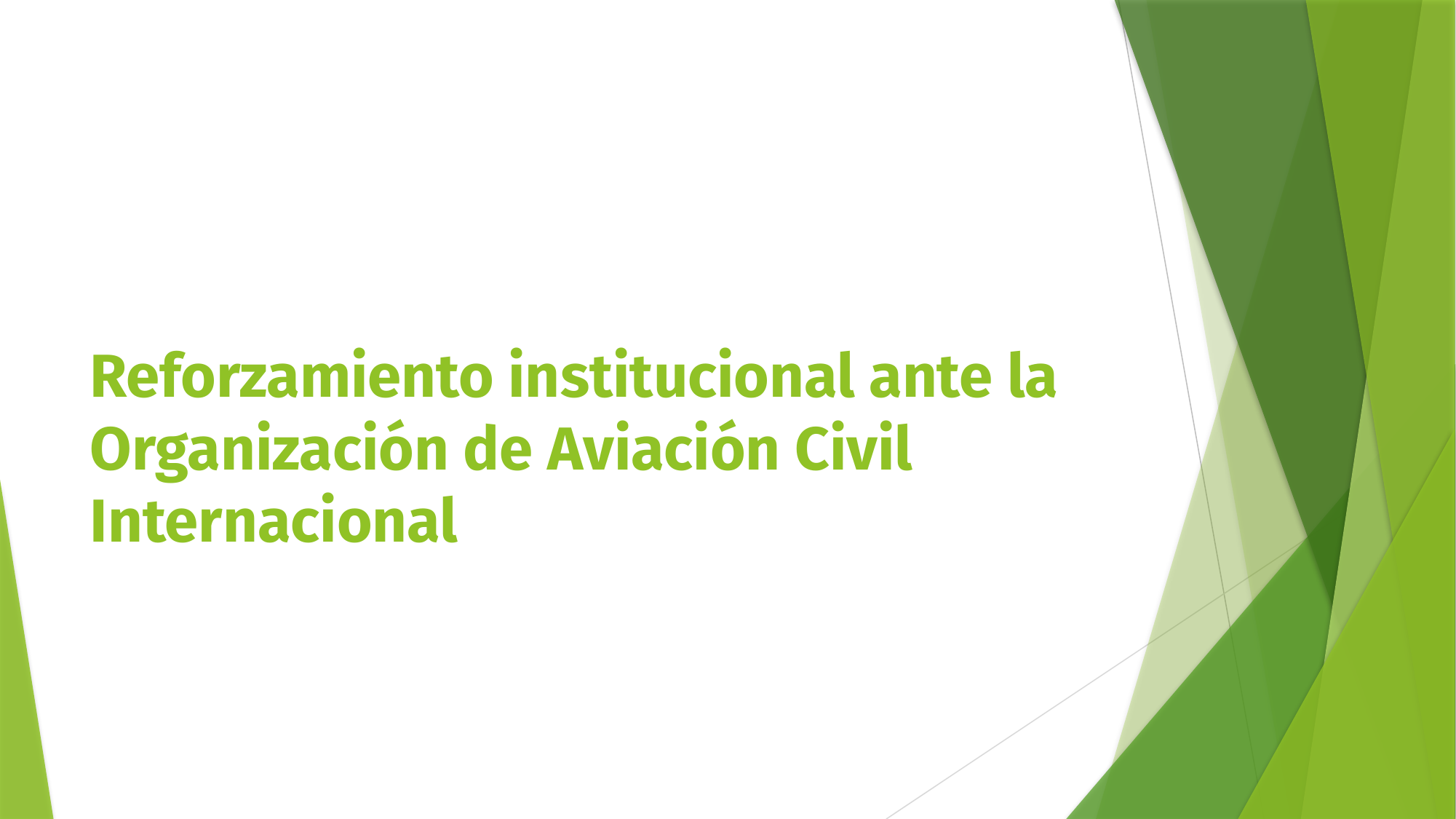

# Reforzamiento institucional ante la Organización de Aviación Civil Internacional